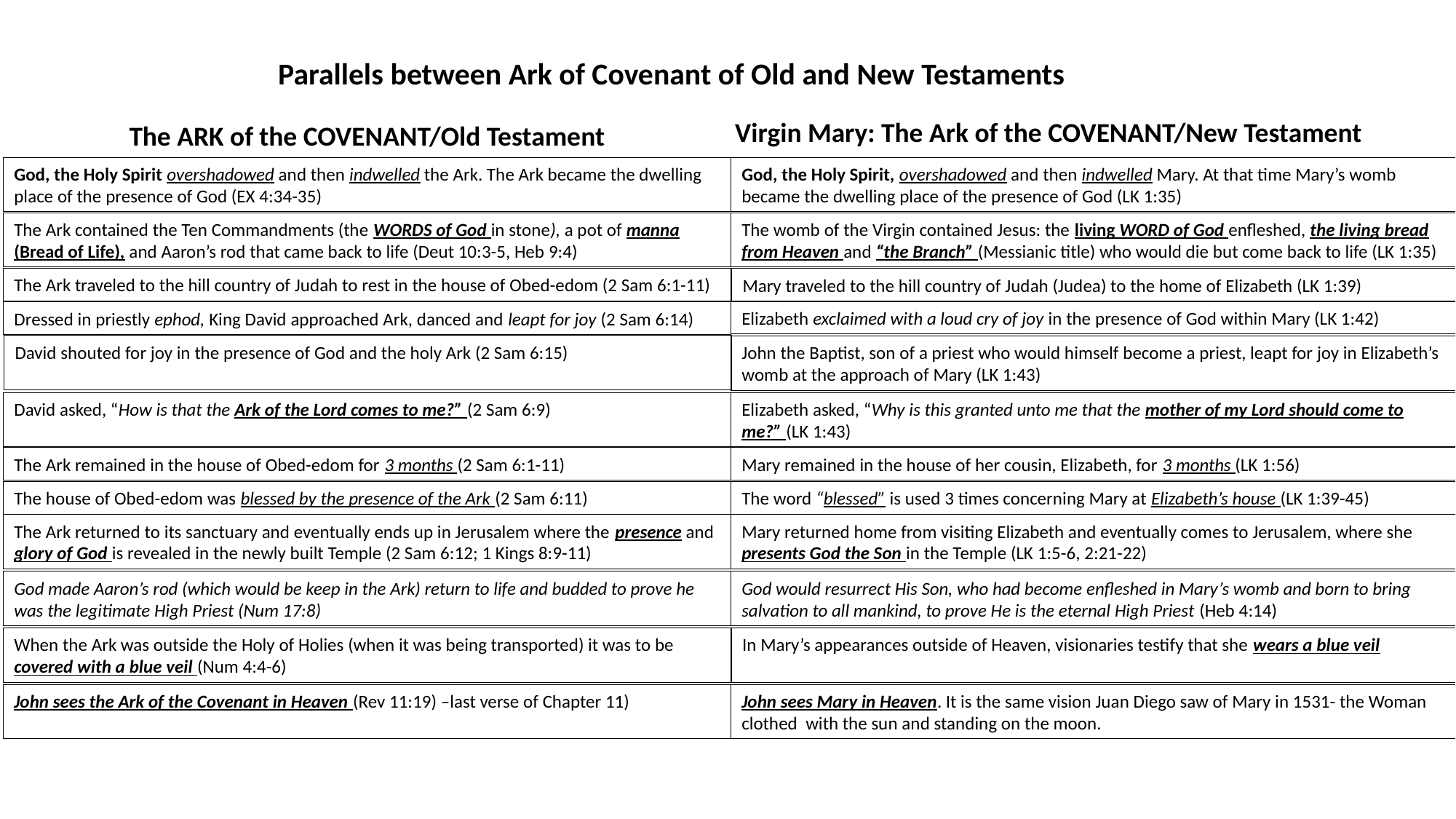

Parallels between Ark of Covenant of Old and New Testaments
Virgin Mary: The Ark of the COVENANT/New Testament
The ARK of the COVENANT/Old Testament
God, the Holy Spirit overshadowed and then indwelled the Ark. The Ark became the dwelling place of the presence of God (EX 4:34-35)
God, the Holy Spirit, overshadowed and then indwelled Mary. At that time Mary’s womb became the dwelling place of the presence of God (LK 1:35)
The Ark contained the Ten Commandments (the WORDS of God in stone), a pot of manna (Bread of Life), and Aaron’s rod that came back to life (Deut 10:3-5, Heb 9:4)
The womb of the Virgin contained Jesus: the living WORD of God enfleshed, the living bread from Heaven and “the Branch” (Messianic title) who would die but come back to life (LK 1:35)
The Ark traveled to the hill country of Judah to rest in the house of Obed-edom (2 Sam 6:1-11)
Mary traveled to the hill country of Judah (Judea) to the home of Elizabeth (LK 1:39)
Elizabeth exclaimed with a loud cry of joy in the presence of God within Mary (LK 1:42)
Dressed in priestly ephod, King David approached Ark, danced and leapt for joy (2 Sam 6:14)
David shouted for joy in the presence of God and the holy Ark (2 Sam 6:15)

John the Baptist, son of a priest who would himself become a priest, leapt for joy in Elizabeth’s womb at the approach of Mary (LK 1:43)
David asked, “How is that the Ark of the Lord comes to me?” (2 Sam 6:9)

Elizabeth asked, “Why is this granted unto me that the mother of my Lord should come to me?” (LK 1:43)
The Ark remained in the house of Obed-edom for 3 months (2 Sam 6:1-11)
Mary remained in the house of her cousin, Elizabeth, for 3 months (LK 1:56)
The house of Obed-edom was blessed by the presence of the Ark (2 Sam 6:11)
The word “blessed” is used 3 times concerning Mary at Elizabeth’s house (LK 1:39-45)
The Ark returned to its sanctuary and eventually ends up in Jerusalem where the presence and glory of God is revealed in the newly built Temple (2 Sam 6:12; 1 Kings 8:9-11)
Mary returned home from visiting Elizabeth and eventually comes to Jerusalem, where she presents God the Son in the Temple (LK 1:5-6, 2:21-22)
God made Aaron’s rod (which would be keep in the Ark) return to life and budded to prove he was the legitimate High Priest (Num 17:8)
God would resurrect His Son, who had become enfleshed in Mary’s womb and born to bring salvation to all mankind, to prove He is the eternal High Priest (Heb 4:14)
When the Ark was outside the Holy of Holies (when it was being transported) it was to be covered with a blue veil (Num 4:4-6)
In Mary’s appearances outside of Heaven, visionaries testify that she wears a blue veil

John sees the Ark of the Covenant in Heaven (Rev 11:19) –last verse of Chapter 11)

John sees Mary in Heaven. It is the same vision Juan Diego saw of Mary in 1531- the Woman clothed  with the sun and standing on the moon.